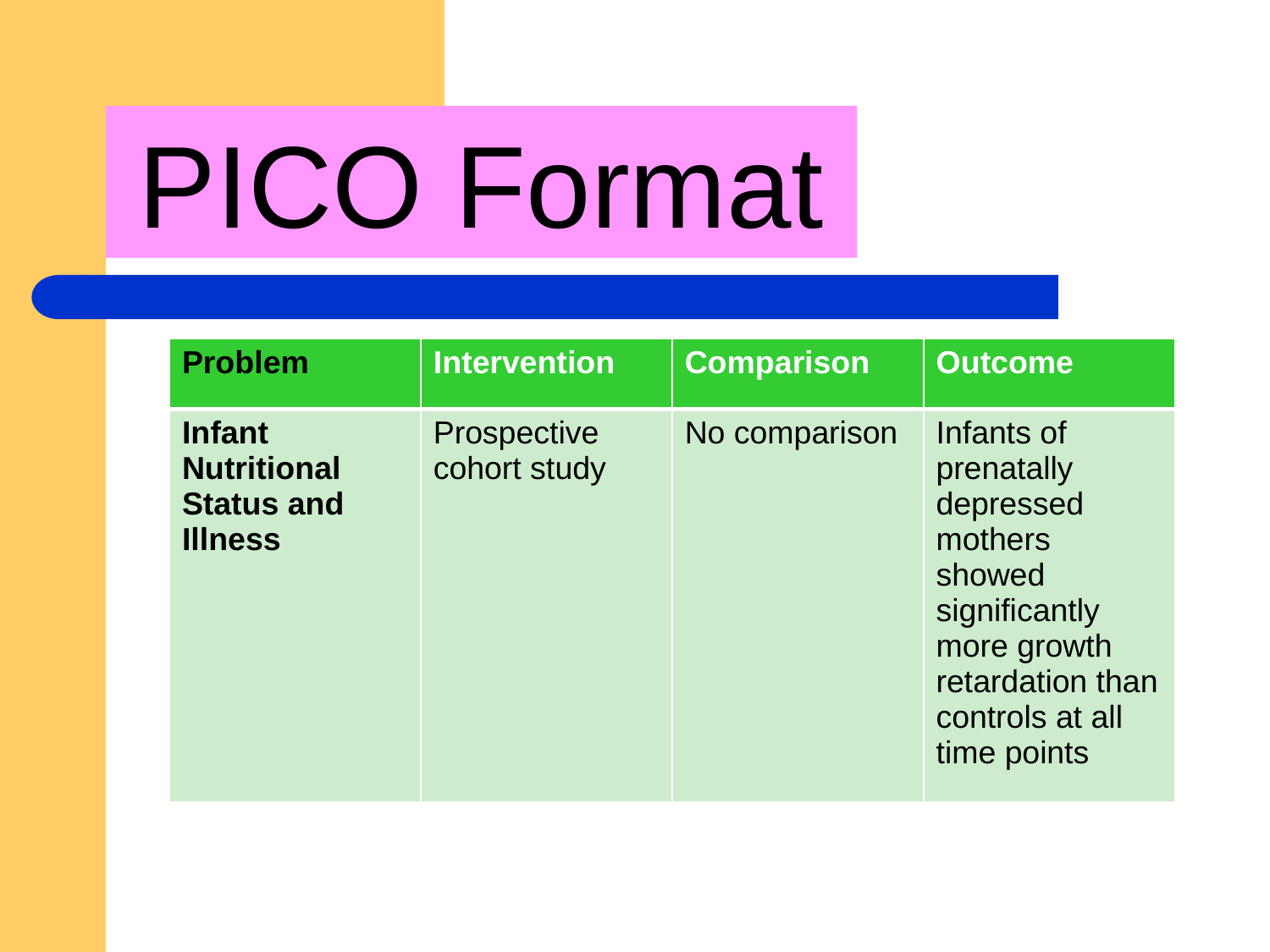

#
PICO Format
| Problem | Intervention | Comparison | Outcome |
| --- | --- | --- | --- |
| Infant Nutritional Status and Illness | Prospective cohort study | No comparison | Infants of prenatally depressed mothers showed significantly more growth retardation than controls at all time points |